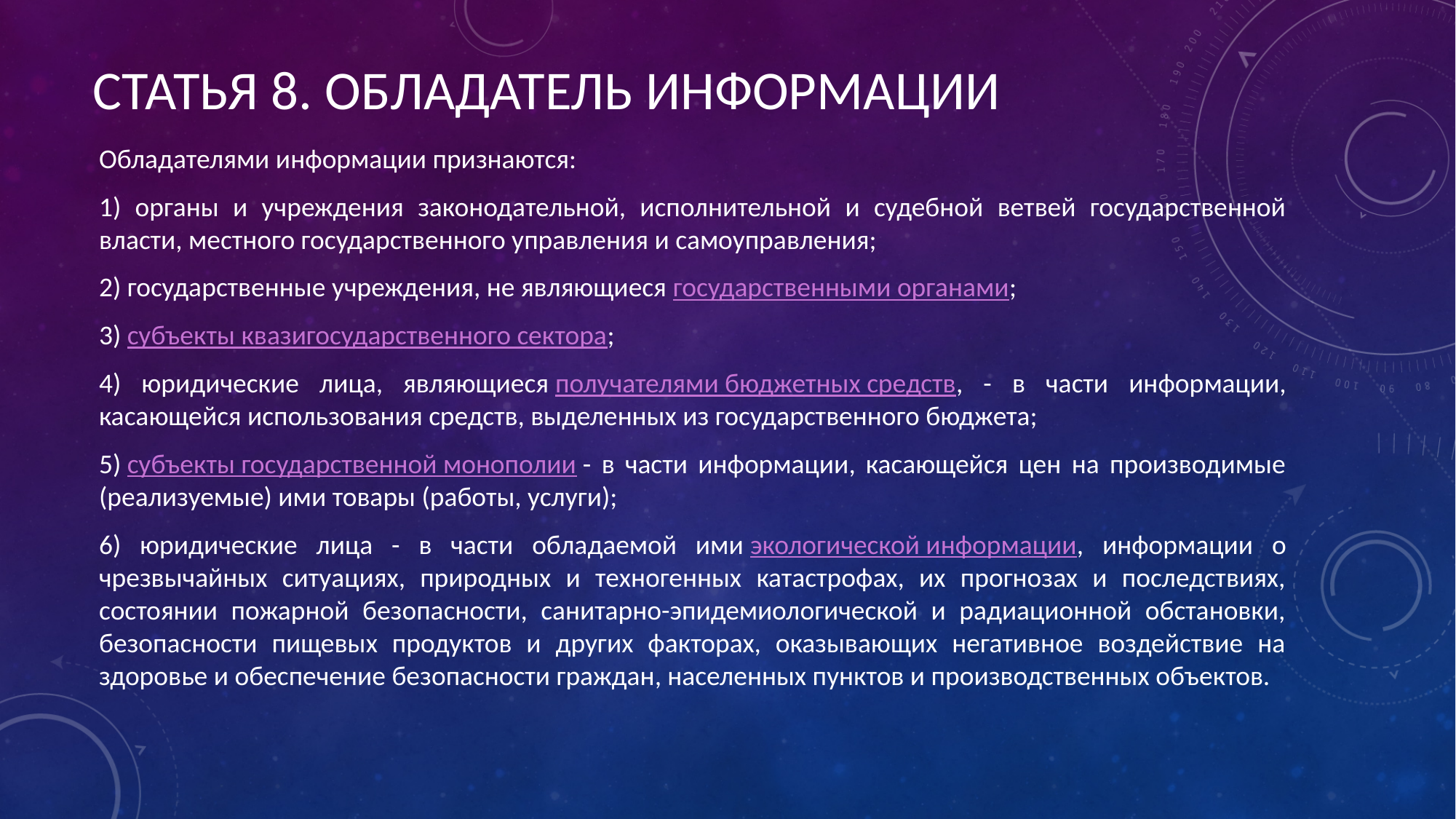

# Статья 8. Обладатель информации
Обладателями информации признаются:
1) органы и учреждения законодательной, исполнительной и судебной ветвей государственной власти, местного государственного управления и самоуправления;
2) государственные учреждения, не являющиеся государственными органами;
3) субъекты квазигосударственного сектора;
4) юридические лица, являющиеся получателями бюджетных средств, - в части информации, касающейся использования средств, выделенных из государственного бюджета;
5) субъекты государственной монополии - в части информации, касающейся цен на производимые (реализуемые) ими товары (работы, услуги);
6) юридические лица - в части обладаемой ими экологической информации, информации о чрезвычайных ситуациях, природных и техногенных катастрофах, их прогнозах и последствиях, состоянии пожарной безопасности, санитарно-эпидемиологической и радиационной обстановки, безопасности пищевых продуктов и других факторах, оказывающих негативное воздействие на здоровье и обеспечение безопасности граждан, населенных пунктов и производственных объектов.